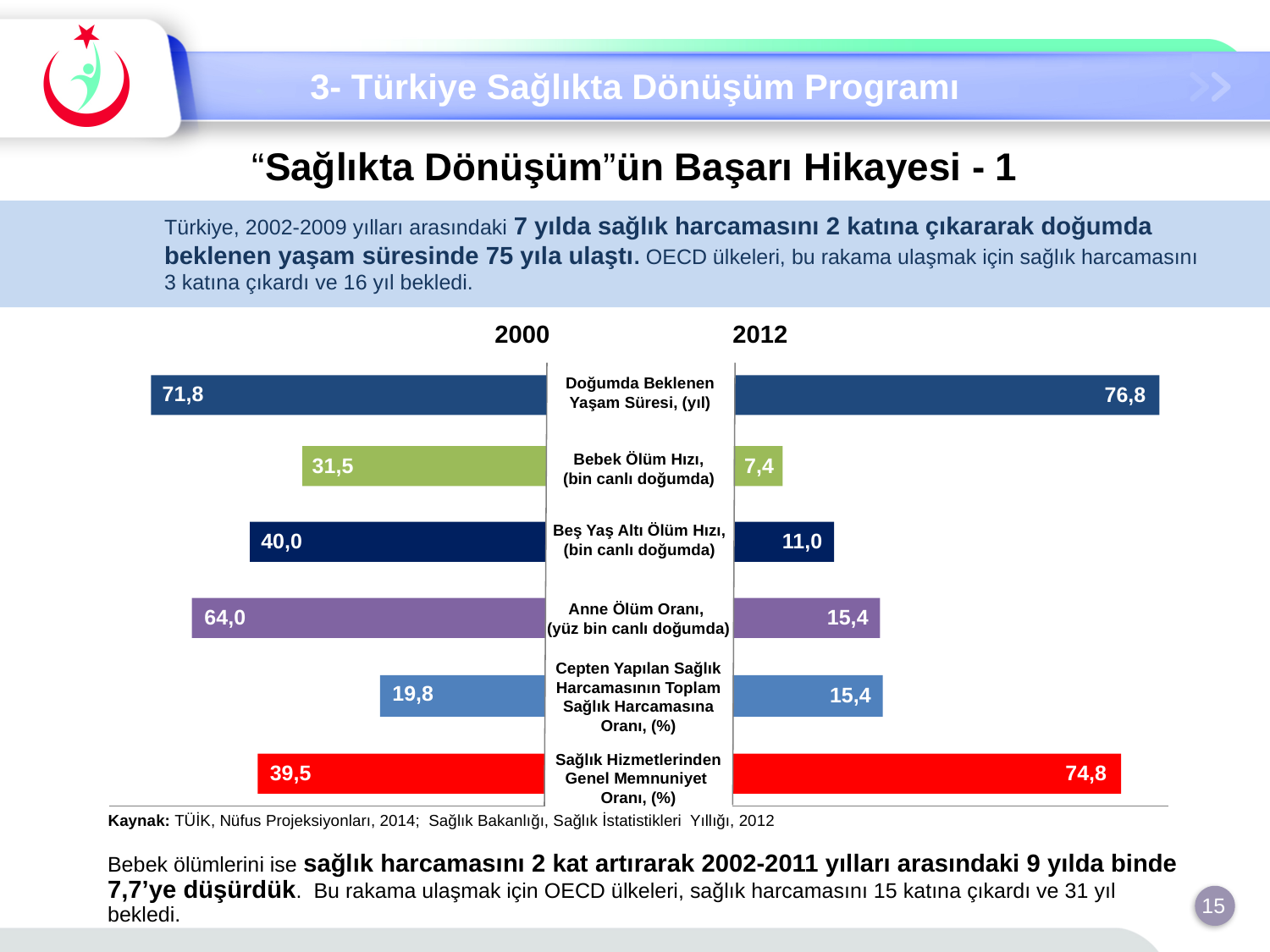

3- Türkiye Sağlıkta Dönüşüm Programı
“Sağlıkta Dönüşüm”ün Başarı Hikayesi - 1

Türkiye, 2002-2009 yılları arasındaki 7 yılda sağlık harcamasını 2 katına çıkararak doğumda beklenen yaşam süresinde 75 yıla ulaştı. OECD ülkeleri, bu rakama ulaşmak için sağlık harcamasını 3 katına çıkardı ve 16 yıl bekledi.
2000
2012
Doğumda Beklenen Yaşam Süresi, (yıl)
71,8
76,8

Bebek Ölüm Hızı, (bin canlı doğumda)
31,5
7,4

Beş Yaş Altı Ölüm Hızı, (bin canlı doğumda)
11,0
40,0

Anne Ölüm Oranı,
(yüz bin canlı doğumda)
15,4
64,0

Cepten Yapılan Sağlık Harcamasının Toplam Sağlık Harcamasına Oranı, (%)
19,8

15,4
Sağlık Hizmetlerinden Genel Memnuniyet
Oranı, (%)
39,5
74,8

Kaynak: TÜİK, Nüfus Projeksiyonları, 2014;  Sağlık Bakanlığı, Sağlık İstatistikleri  Yıllığı, 2012
Bebek ölümlerini ise sağlık harcamasını 2 kat artırarak 2002-2011 yılları arasındaki 9 yılda binde 7,7’ye düşürdük.  Bu rakama ulaşmak için OECD ülkeleri, sağlık harcamasını 15 katına çıkardı ve 31 yıl bekledi.
15
15